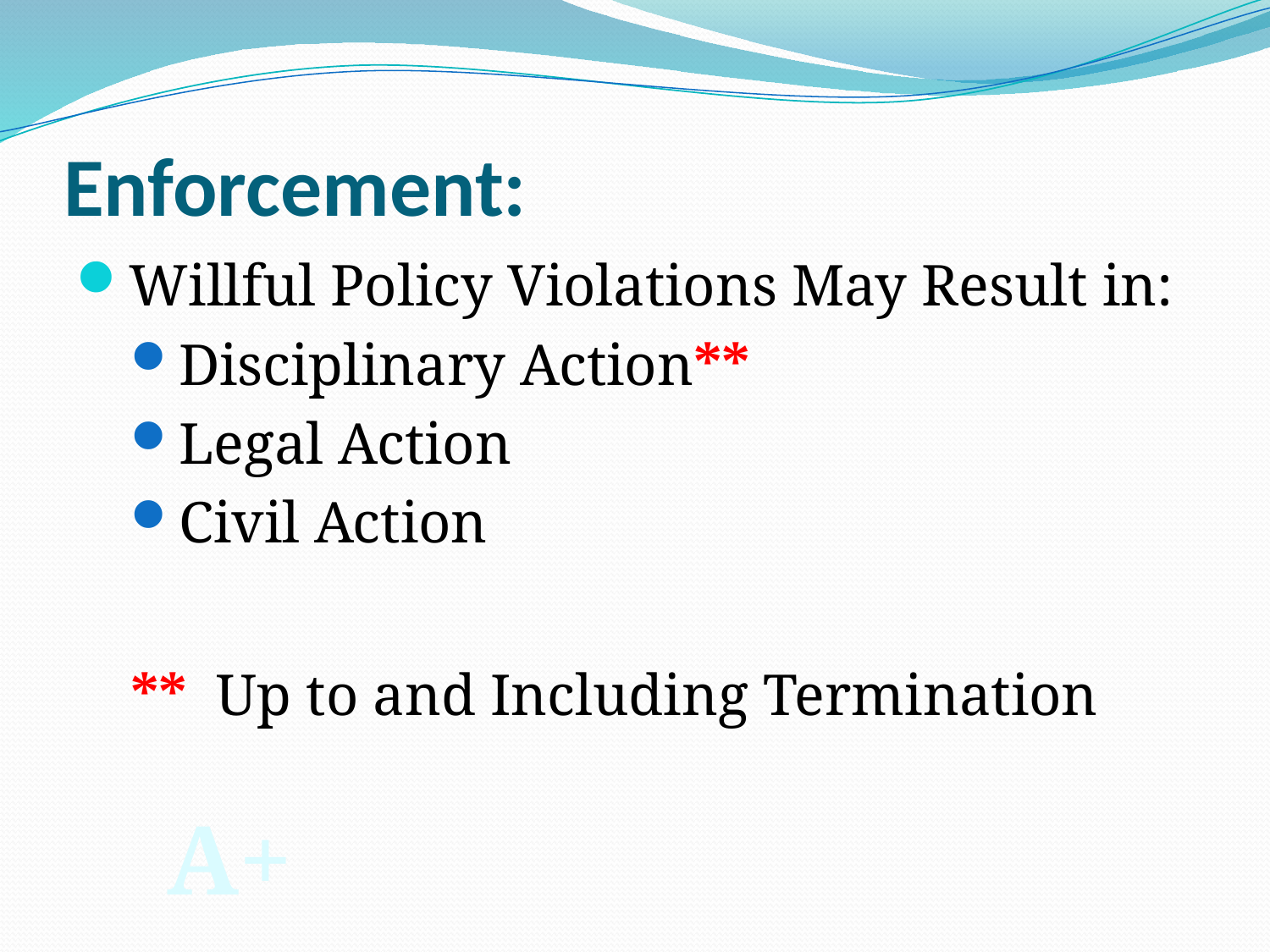

# Enforcement:
Willful Policy Violations May Result in:
Disciplinary Action**
Legal Action
Civil Action

**  Up to and Including Termination
A+